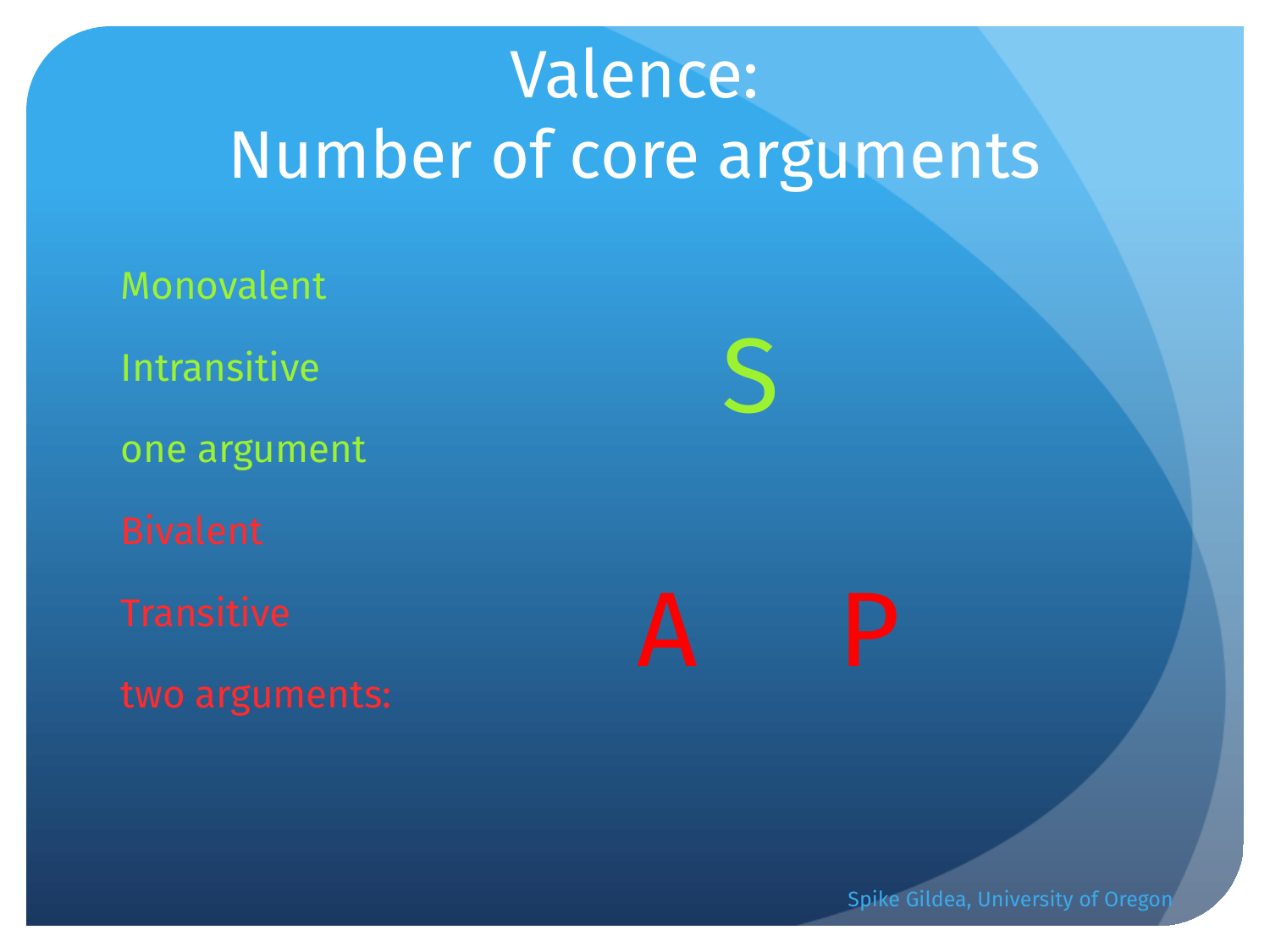

# Valence: Number of core arguments
Monovalent
Intransitive
one argument
Bivalent
Transitive
two arguments:
     S

  A     P
Spike Gildea, University of Oregon